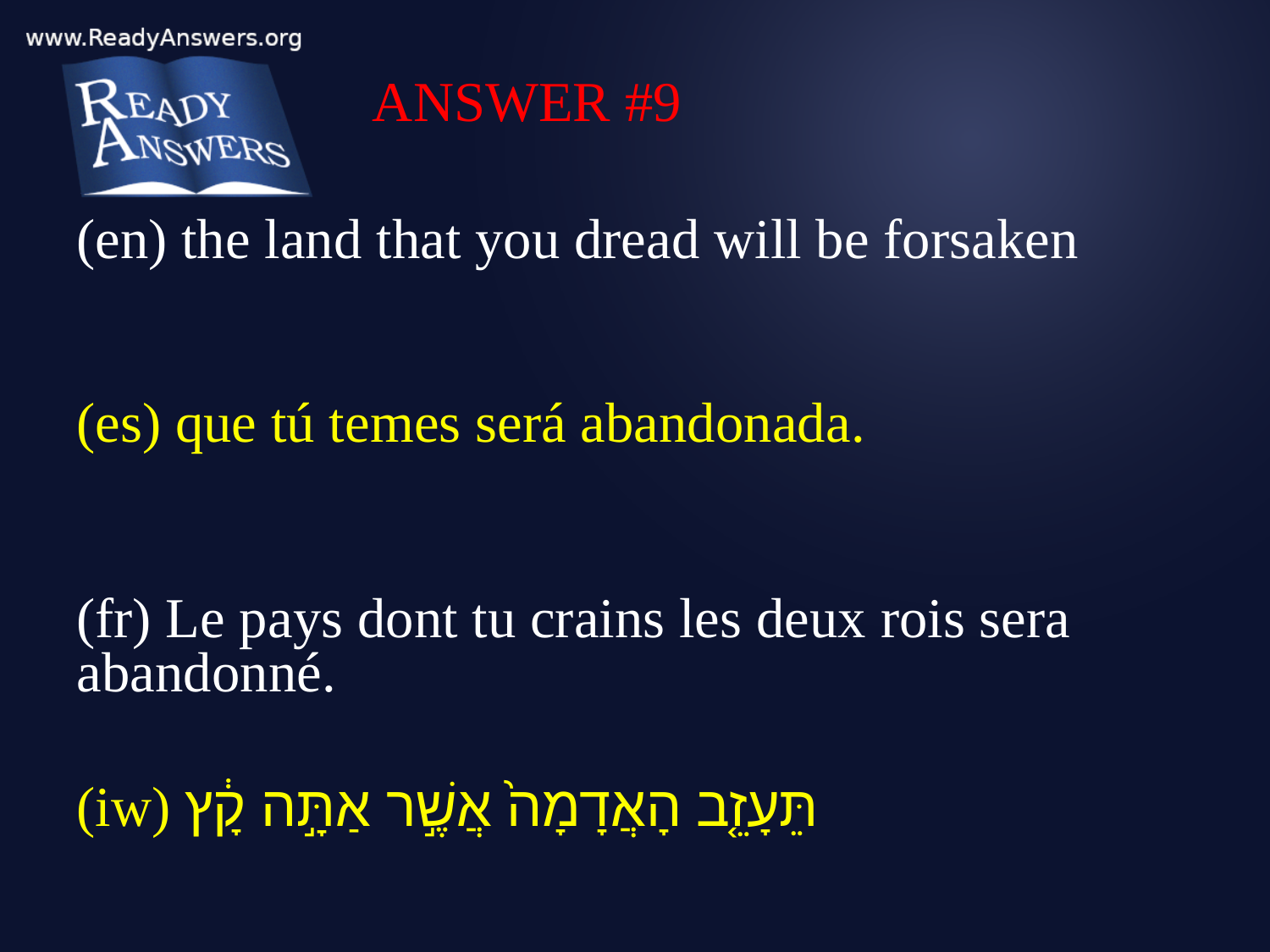

ANSWER #9
(en) the land that you dread will be forsaken
(es) que tú temes será abandonada.
(fr) Le pays dont tu crains les deux rois sera abandonné.
(iw) תֵּעָזֵ֤ב הָאֲדָמָה֙ אֲשֶׁ֣ר אַתָּ֣ה קָ֔ץ